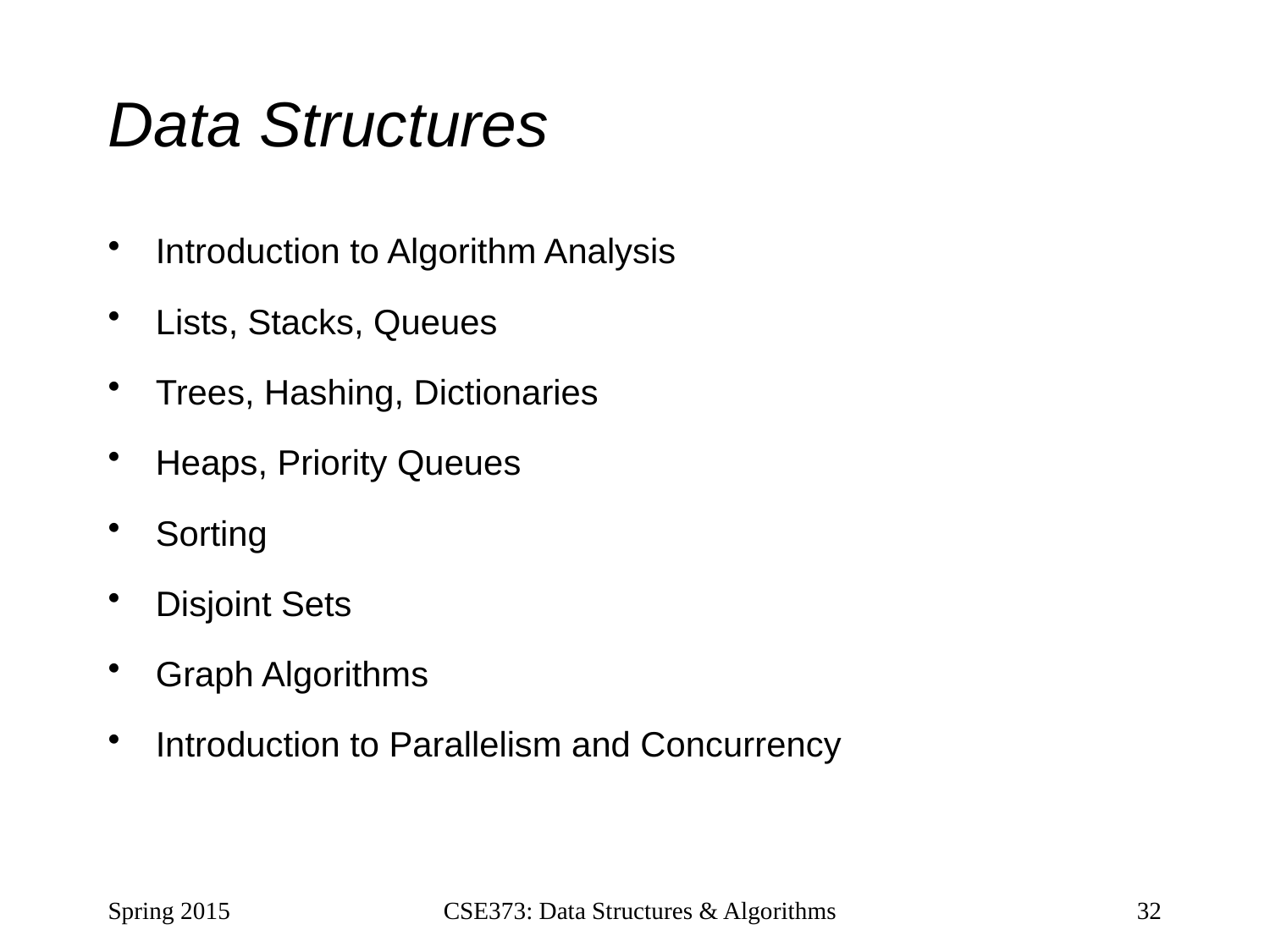

# Data Structures
Introduction to Algorithm Analysis
Lists, Stacks, Queues
Trees, Hashing, Dictionaries
Heaps, Priority Queues
Sorting
Disjoint Sets
Graph Algorithms
Introduction to Parallelism and Concurrency

Spring 2015
CSE373: Data Structures & Algorithms
32